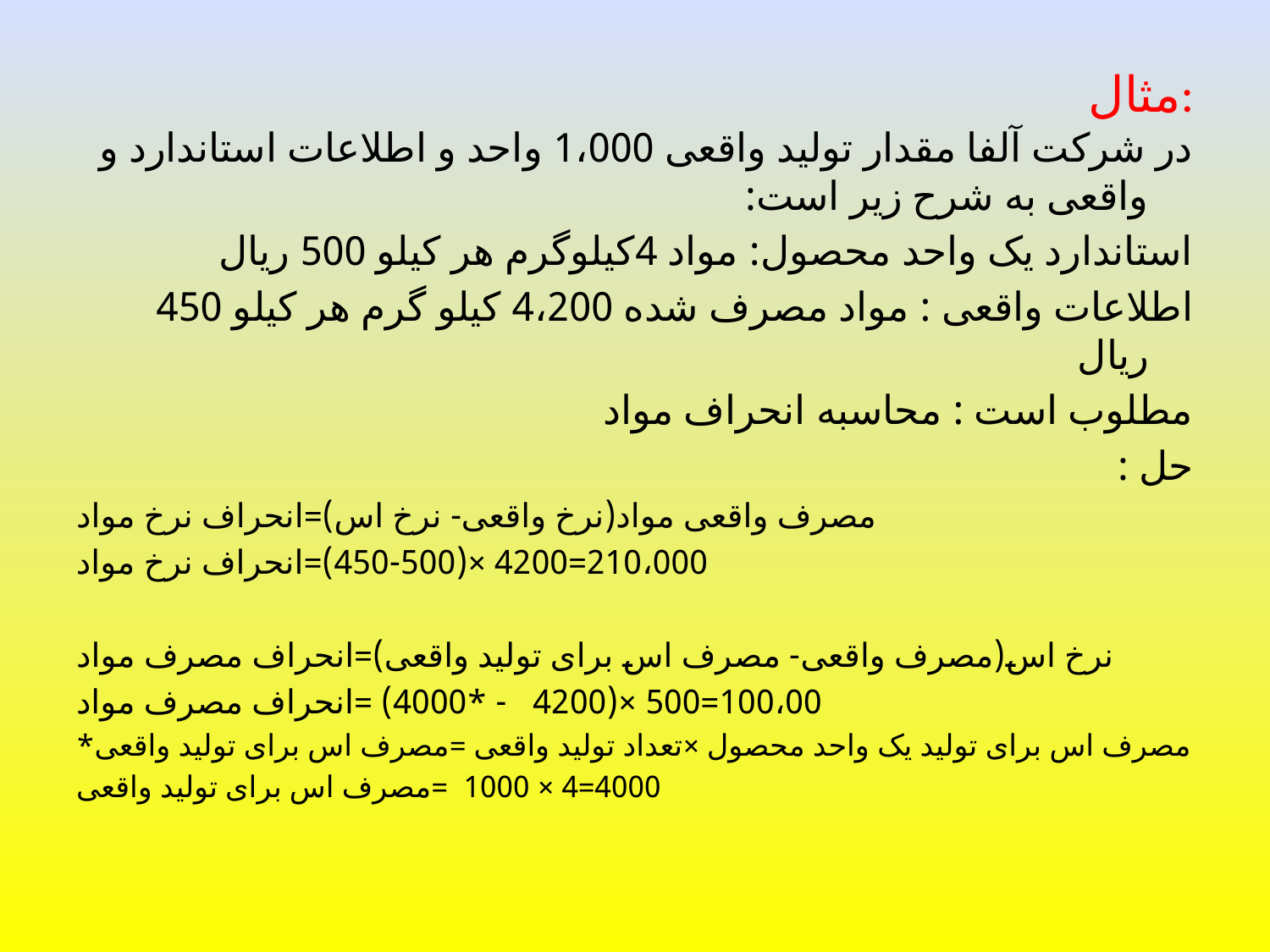

# مثال:
در شرکت آلفا مقدار تولید واقعی 1،000 واحد و اطلاعات استاندارد و واقعی به شرح زیر است:
استاندارد یک واحد محصول: مواد 4کیلوگرم هر کیلو 500 ریال
اطلاعات واقعی : مواد مصرف شده 4،200 کیلو گرم هر کیلو 450 ریال
مطلوب است : محاسبه انحراف مواد
حل :
مصرف واقعی مواد(نرخ واقعی- نرخ اس)=انحراف نرخ مواد
210،000=4200 ×(450-500)=انحراف نرخ مواد

نرخ اس(مصرف واقعی- مصرف اس برای تولید واقعی)=انحراف مصرف مواد
100،00=500 ×(4200   - *4000) =انحراف مصرف مواد
مصرف اس برای تولید یک واحد محصول ×تعداد تولید واقعی =مصرف اس برای تولید واقعی*
4000=4 × 1000  =مصرف اس برای تولید واقعی